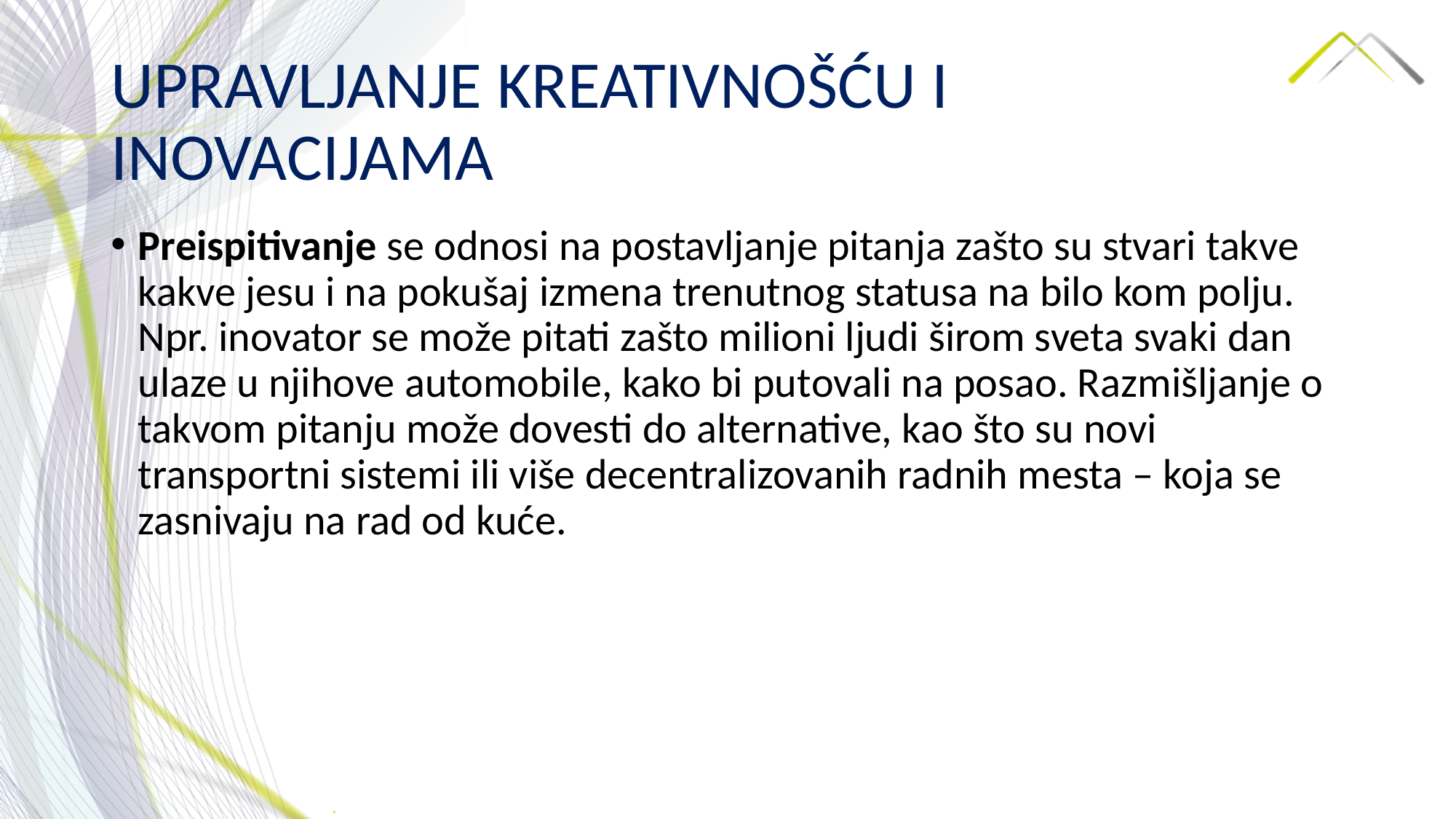

# UPRAVLJANJE KREATIVNOŠĆU I INOVACIJAMA
Preispitivanje se odnosi na postavljanje pitanja zašto su stvari takve kakve jesu i na pokušaj izmena trenutnog statusa na bilo kom polju. Npr. inovator se može pitati zašto milioni ljudi širom sveta svaki dan ulaze u njihove automobile, kako bi putovali na posao. Razmišljanje o takvom pitanju može dovesti do alternative, kao što su novi transportni sistemi ili više decentralizovanih radnih mesta – koja se zasnivaju na rad od kuće.